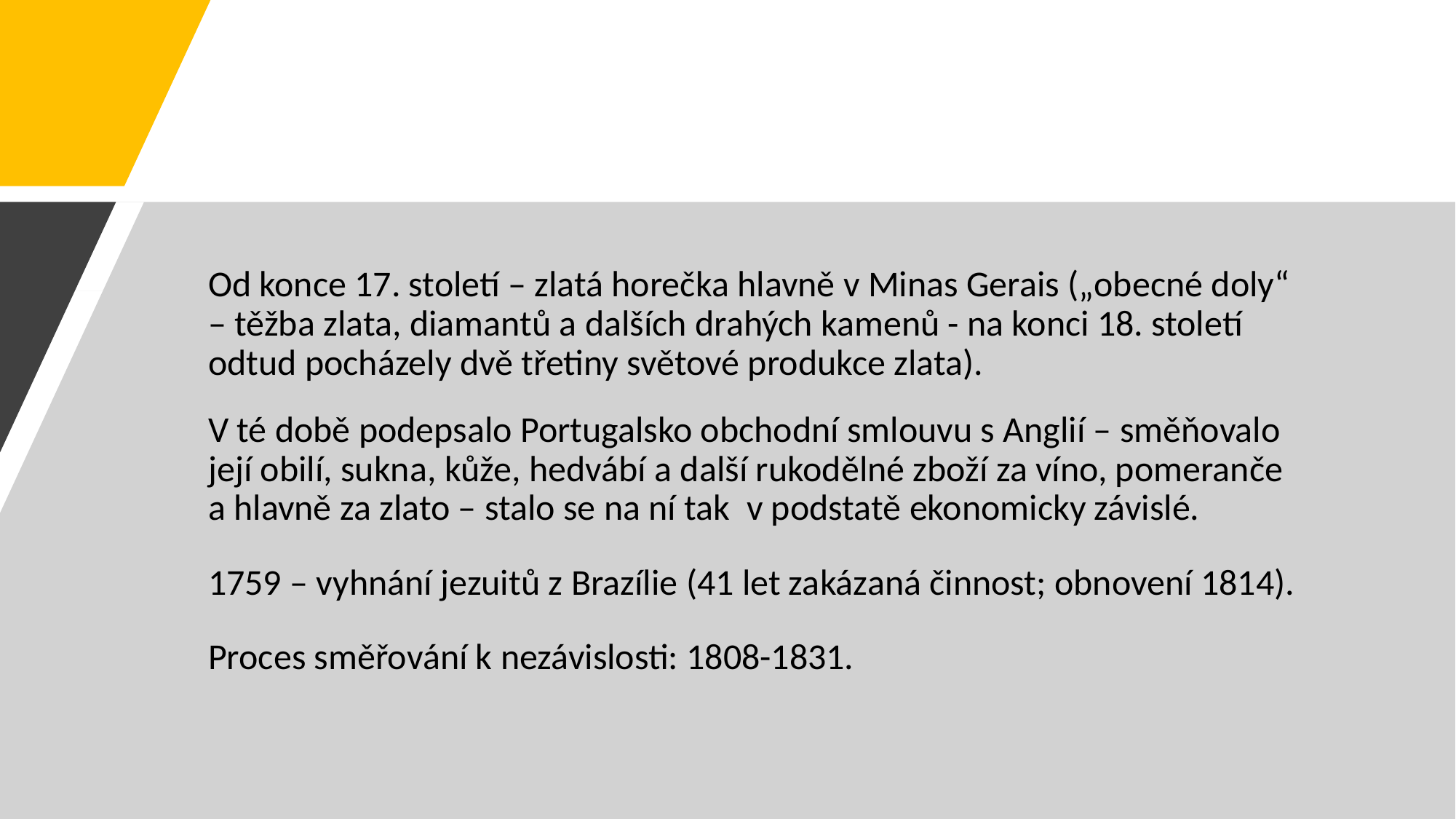

#

Od konce 17. století – zlatá horečka hlavně v Minas Gerais („obecné doly“ – těžba zlata, diamantů a dalších drahých kamenů - na konci 18. století odtud pocházely dvě třetiny světové produkce zlata).
V té době podepsalo Portugalsko obchodní smlouvu s Anglií – směňovalo její obilí, sukna, kůže, hedvábí a další rukodělné zboží za víno, pomeranče a hlavně za zlato – stalo se na ní tak  v podstatě ekonomicky závislé.
1759 – vyhnání jezuitů z Brazílie (41 let zakázaná činnost; obnovení 1814).
Proces směřování k nezávislosti: 1808-1831.